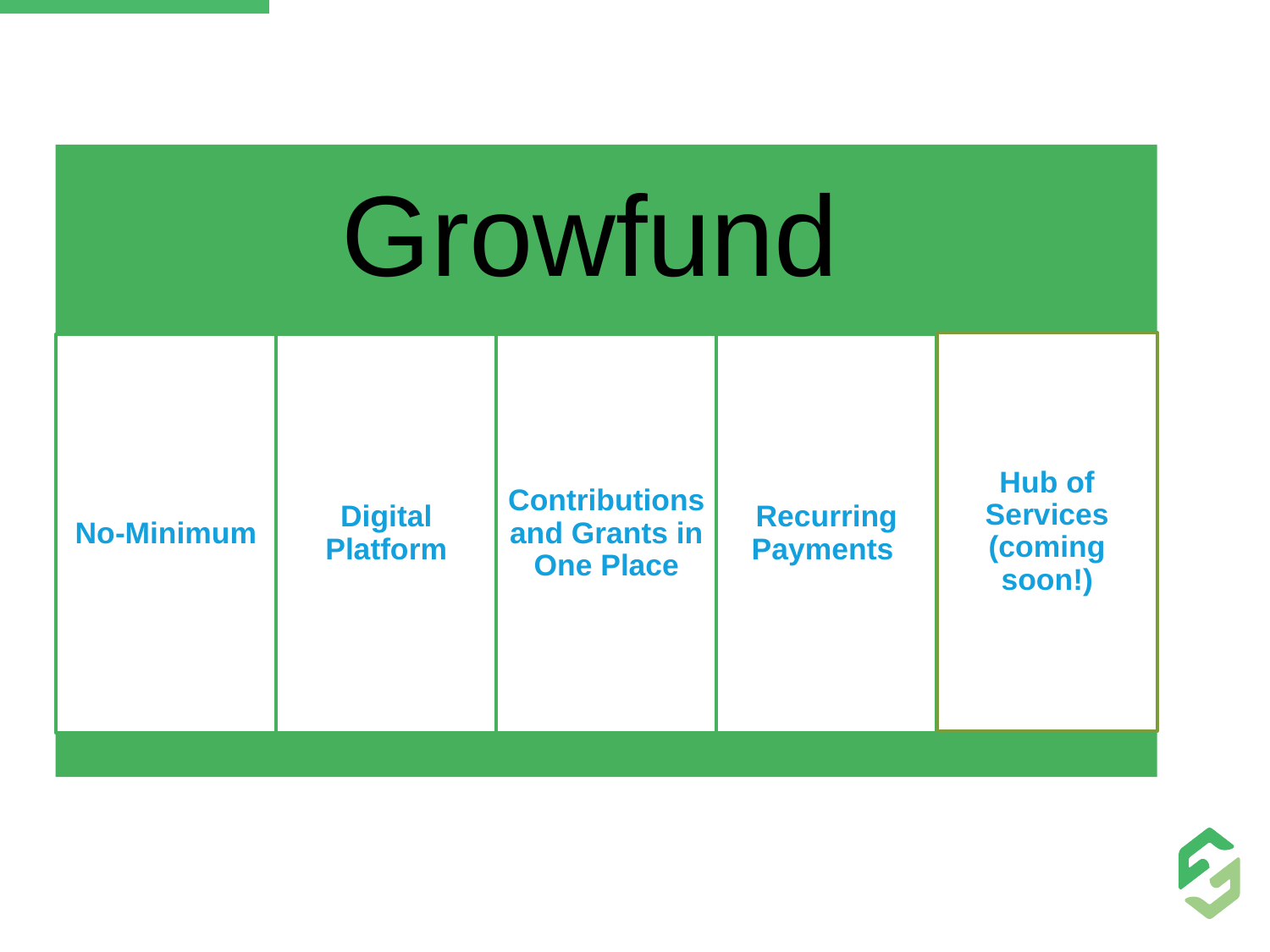

Growfund
No-Minimum
Digital Platform
Contributions and Grants in One Place
Recurring Payments
Hub of Services (coming soon!)